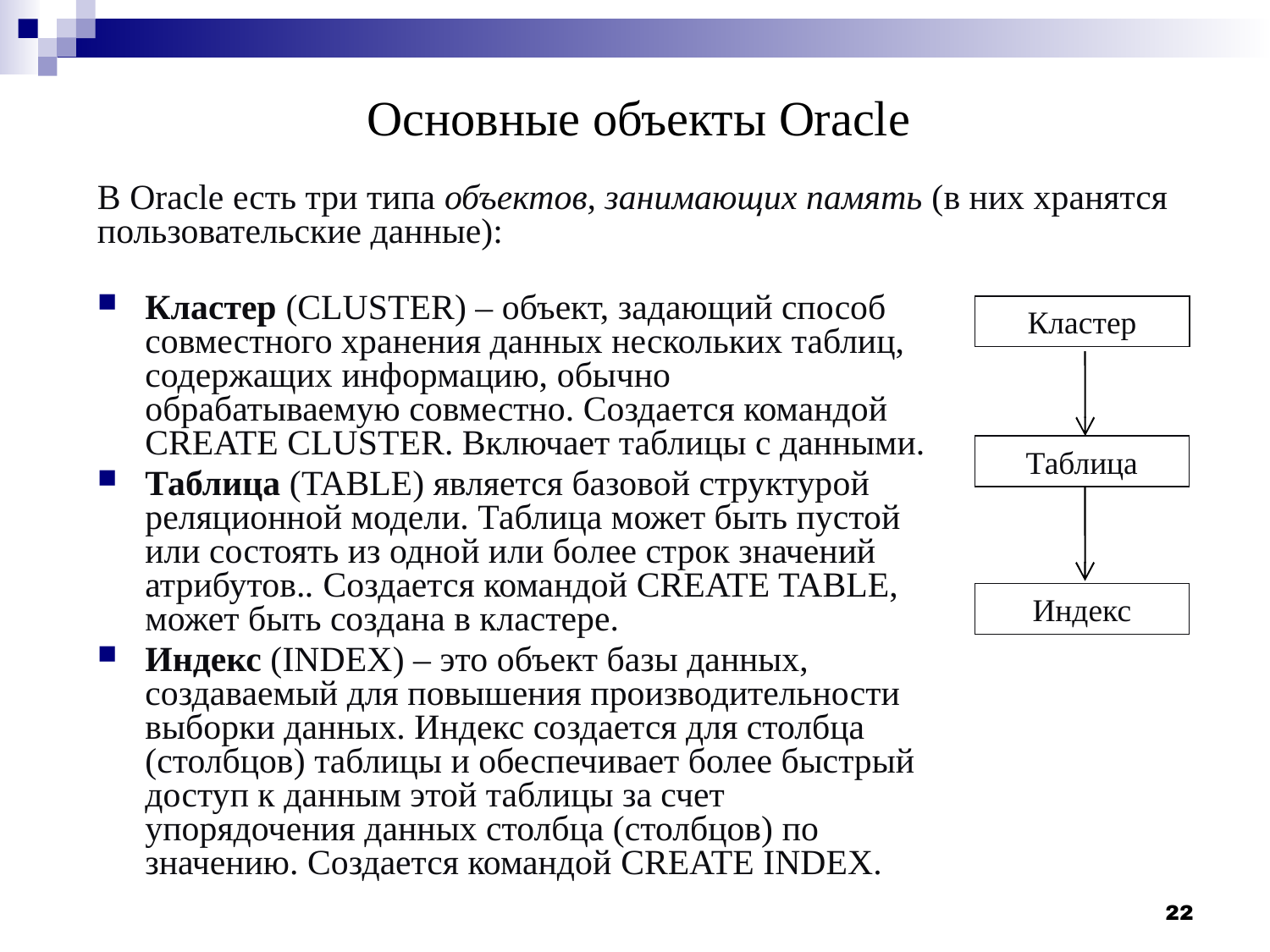

# Основные объекты Oracle
В Oracle есть три типа объектов, занимающих память (в них хранятся пользовательские данные):
Кластер (CLUSTER) – объект, задающий способ совместного хранения данных нескольких таблиц, содержащих информацию, обычно обрабатываемую совместно. Создается командой CREATE CLUSTER. Включает таблицы с данными.
Таблица (TABLE) является базовой структурой реляционной модели. Таблица может быть пустой или состоять из одной или более строк значений атрибутов.. Создается командой CREATE TABLE, может быть создана в кластере.
Индекс (INDEX) – это объект базы данных, создаваемый для повышения производительности выборки данных. Индекс создается для столбца (столбцов) таблицы и обеспечивает более быстрый доступ к данным этой таблицы за счет упорядочения данных столбца (столбцов) по значению. Создается командой CREATE INDEX.
Кластер

Таблица

Индекс
22